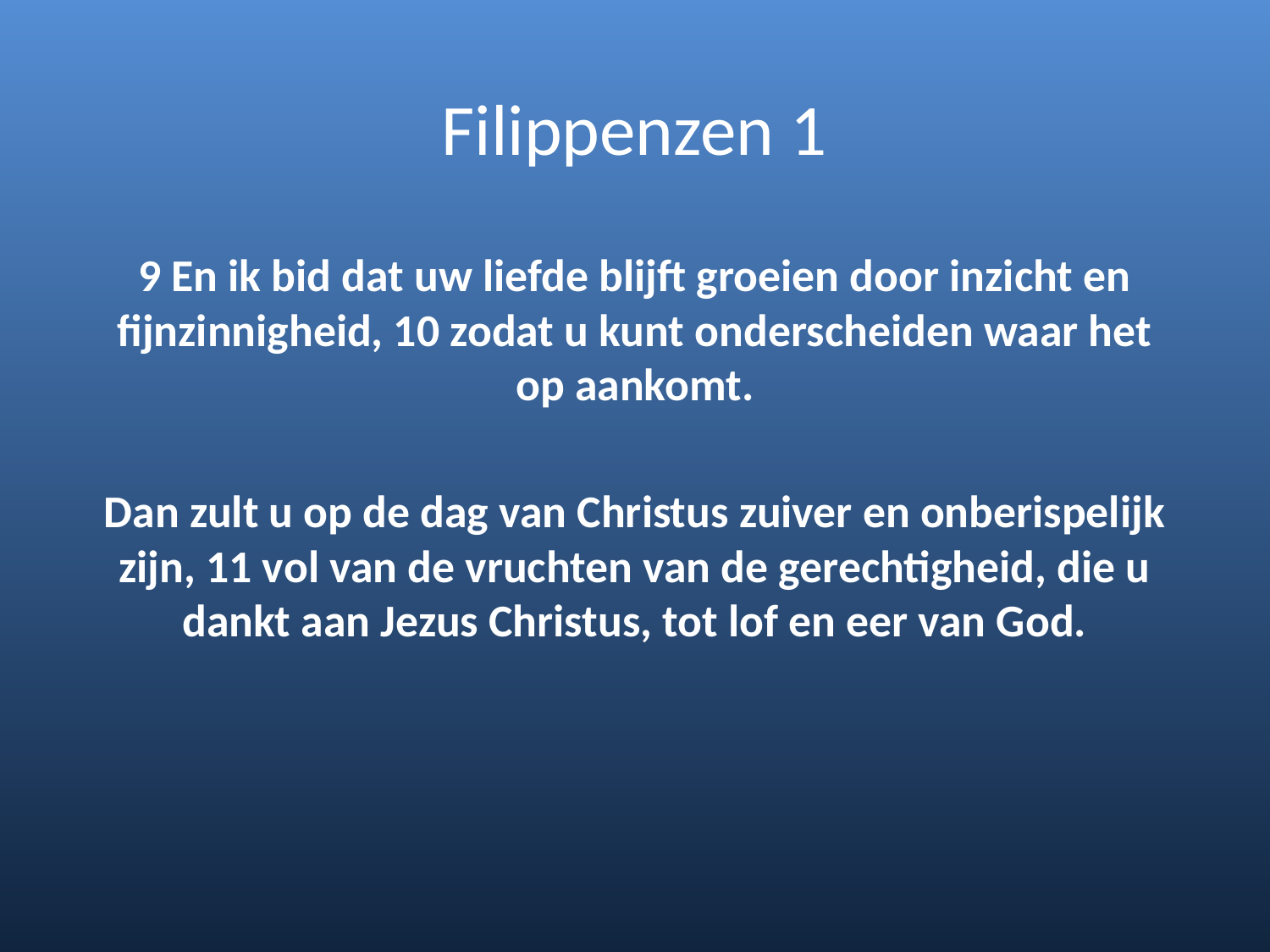

# Filippenzen 1

9 En ik bid dat uw liefde blijft groeien door inzicht en fijnzinnigheid, 10 zodat u kunt onderscheiden waar het op aankomt.

Dan zult u op de dag van Christus zuiver en onberispelijk zijn, 11 vol van de vruchten van de gerechtigheid, die u dankt aan Jezus Christus, tot lof en eer van God.